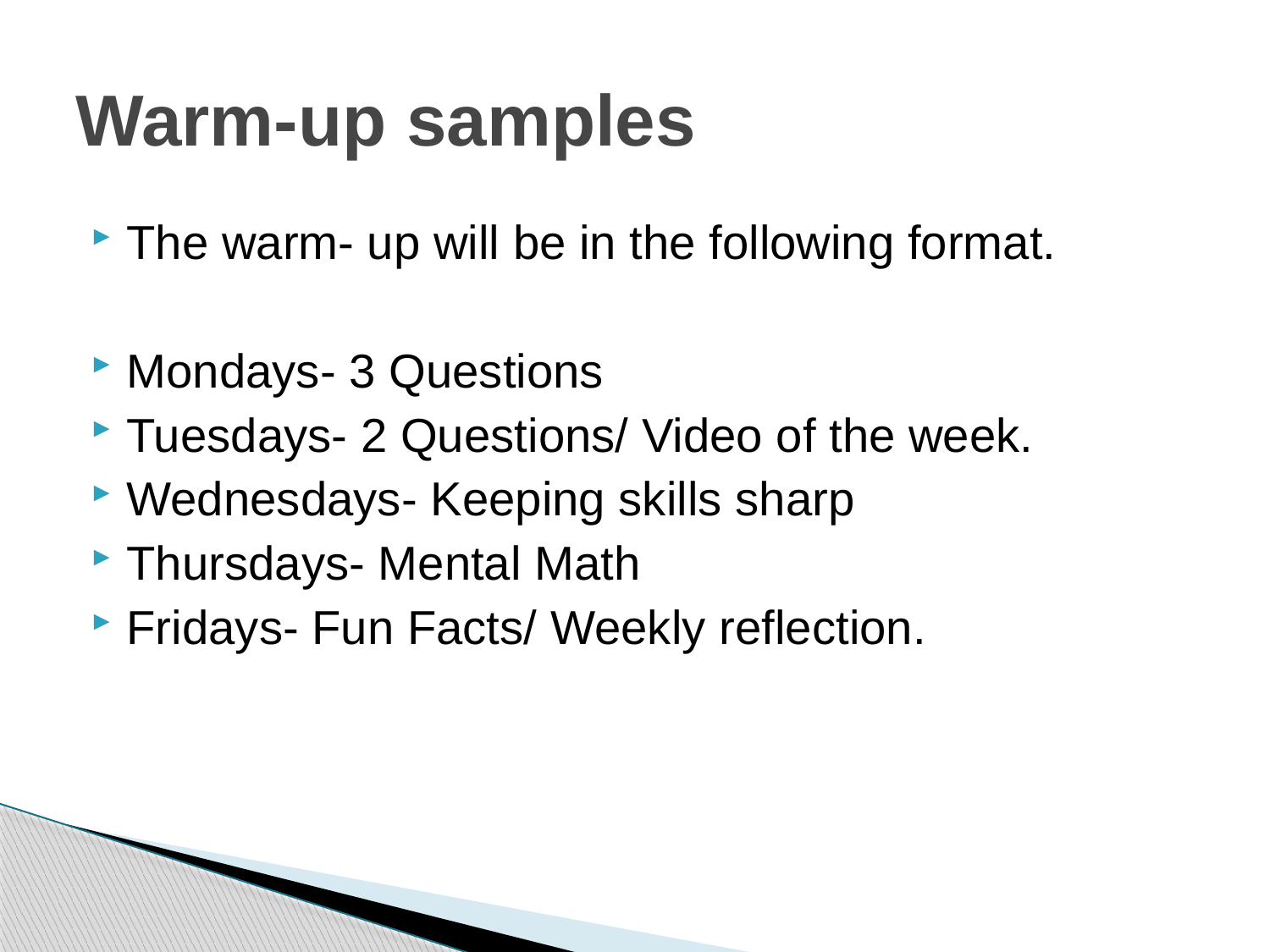

# Warm-up samples
The warm- up will be in the following format.

Mondays- 3 Questions
Tuesdays- 2 Questions/ Video of the week.
Wednesdays- Keeping skills sharp
Thursdays- Mental Math
Fridays- Fun Facts/ Weekly reflection.